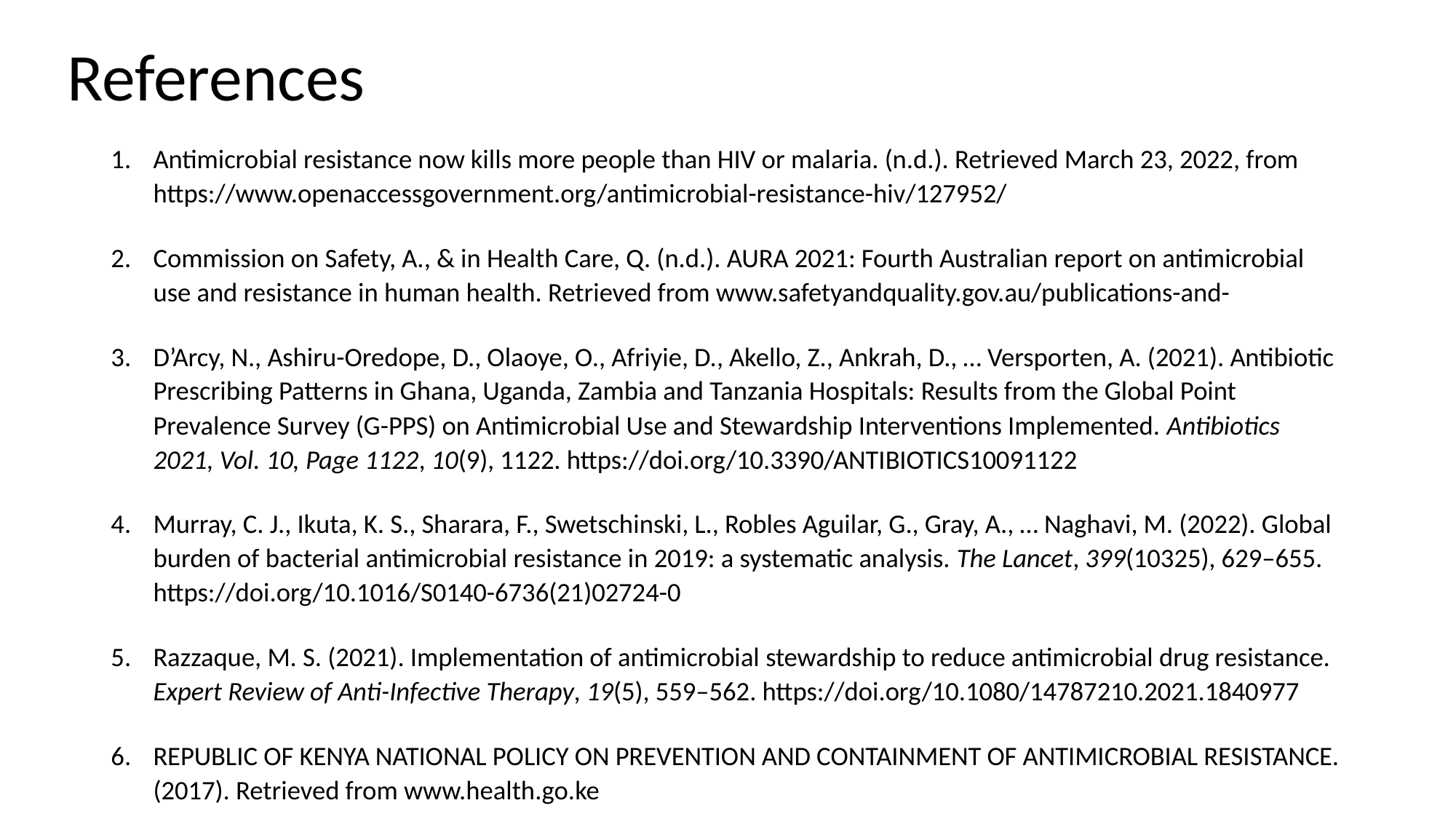

# References
Antimicrobial resistance now kills more people than HIV or malaria. (n.d.). Retrieved March 23, 2022, from https://www.openaccessgovernment.org/antimicrobial-resistance-hiv/127952/
Commission on Safety, A., & in Health Care, Q. (n.d.). AURA 2021: Fourth Australian report on antimicrobial use and resistance in human health. Retrieved from www.safetyandquality.gov.au/publications-and-
D’Arcy, N., Ashiru-Oredope, D., Olaoye, O., Afriyie, D., Akello, Z., Ankrah, D., … Versporten, A. (2021). Antibiotic Prescribing Patterns in Ghana, Uganda, Zambia and Tanzania Hospitals: Results from the Global Point Prevalence Survey (G-PPS) on Antimicrobial Use and Stewardship Interventions Implemented. Antibiotics 2021, Vol. 10, Page 1122, 10(9), 1122. https://doi.org/10.3390/ANTIBIOTICS10091122
Murray, C. J., Ikuta, K. S., Sharara, F., Swetschinski, L., Robles Aguilar, G., Gray, A., … Naghavi, M. (2022). Global burden of bacterial antimicrobial resistance in 2019: a systematic analysis. The Lancet, 399(10325), 629–655. https://doi.org/10.1016/S0140-6736(21)02724-0
Razzaque, M. S. (2021). Implementation of antimicrobial stewardship to reduce antimicrobial drug resistance. Expert Review of Anti-Infective Therapy, 19(5), 559–562. https://doi.org/10.1080/14787210.2021.1840977
REPUBLIC OF KENYA NATIONAL POLICY ON PREVENTION AND CONTAINMENT OF ANTIMICROBIAL RESISTANCE. (2017). Retrieved from www.health.go.ke